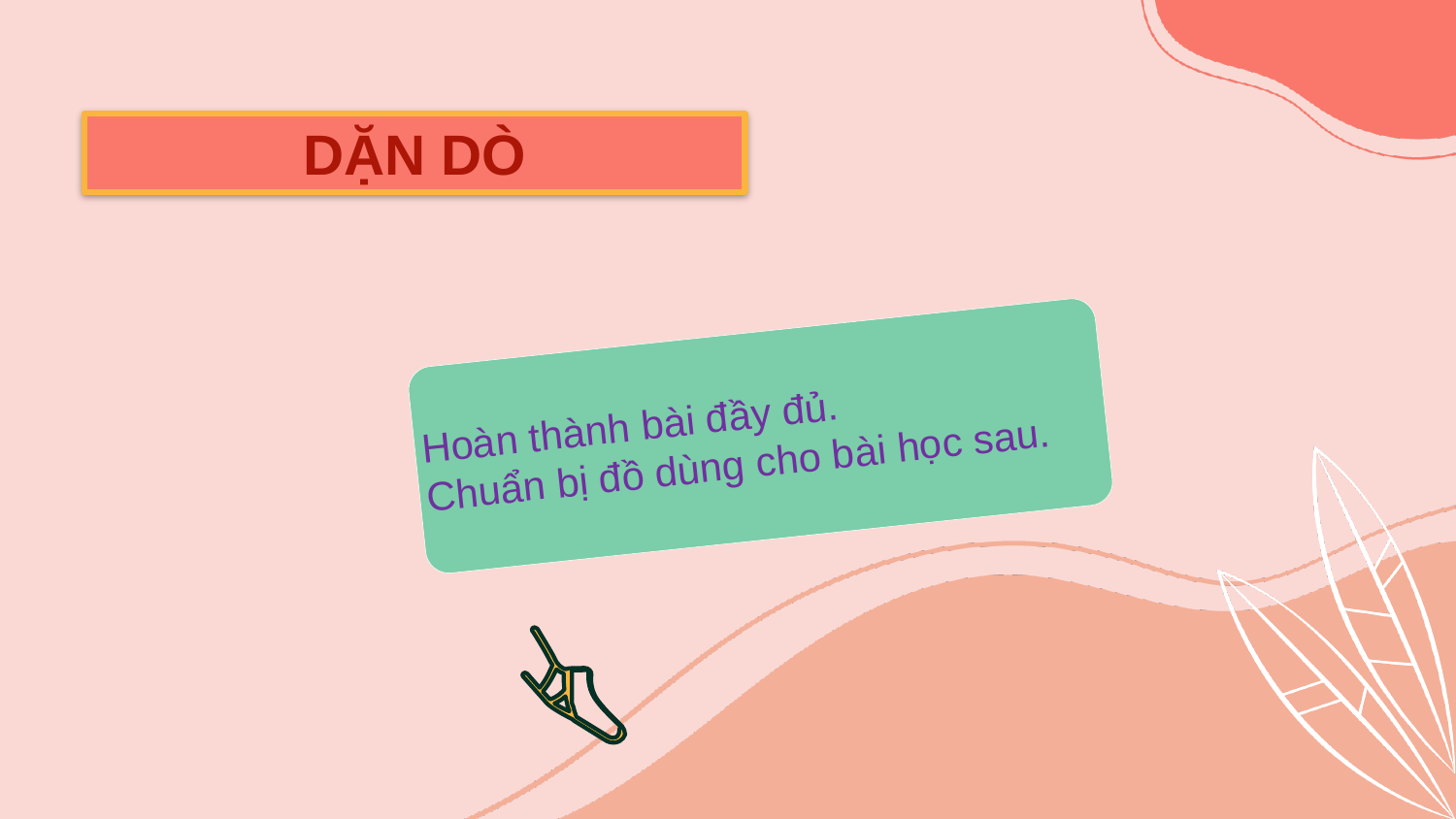

Dặn dò
Hoàn thành bài đầy đủ.
Chuẩn bị đồ dùng cho bài học sau.